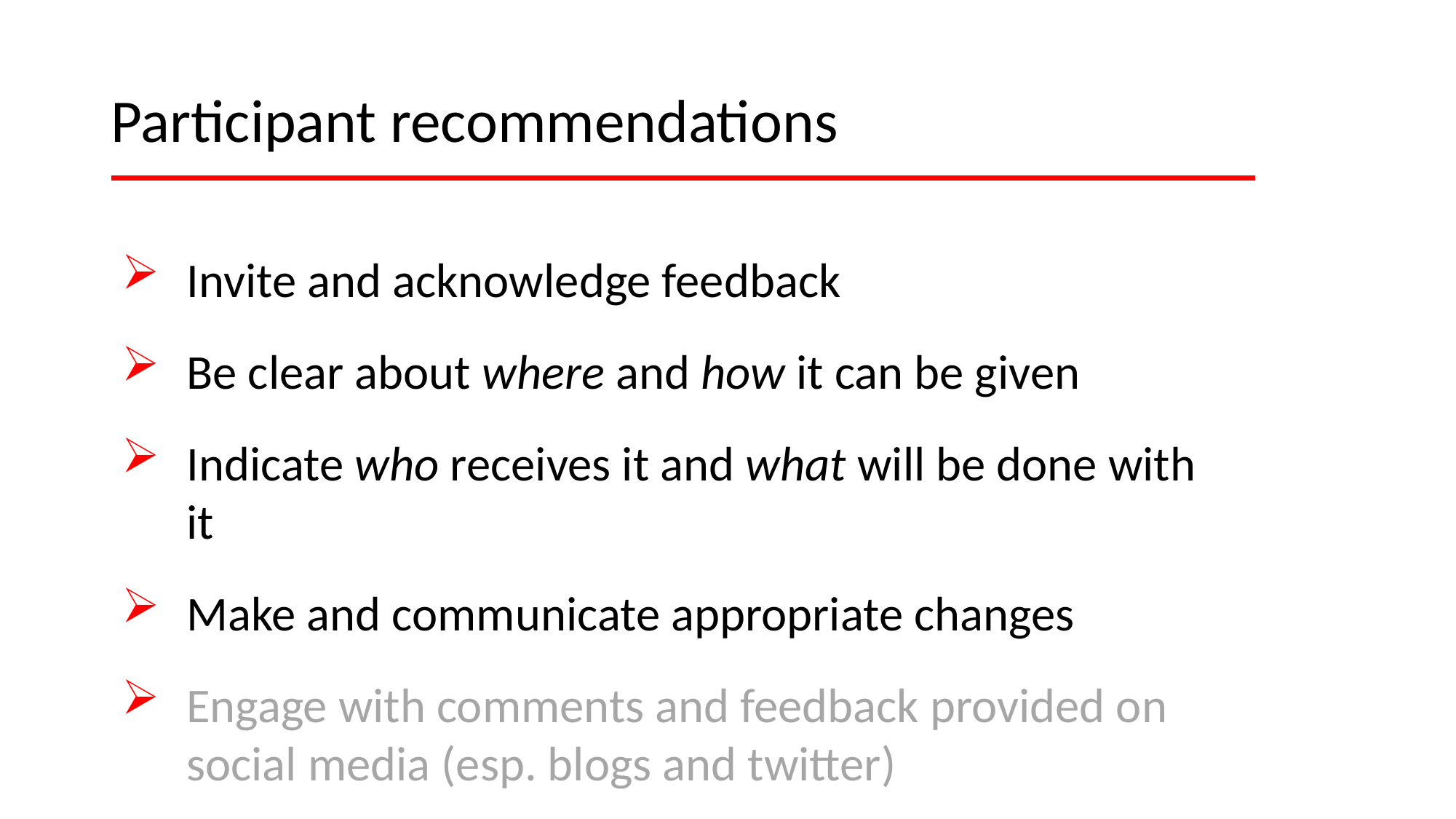

# Participant recommendations
Invite and acknowledge feedback
Be clear about where and how it can be given
Indicate who receives it and what will be done with it
Make and communicate appropriate changes
Engage with comments and feedback provided on social media (esp. blogs and twitter)